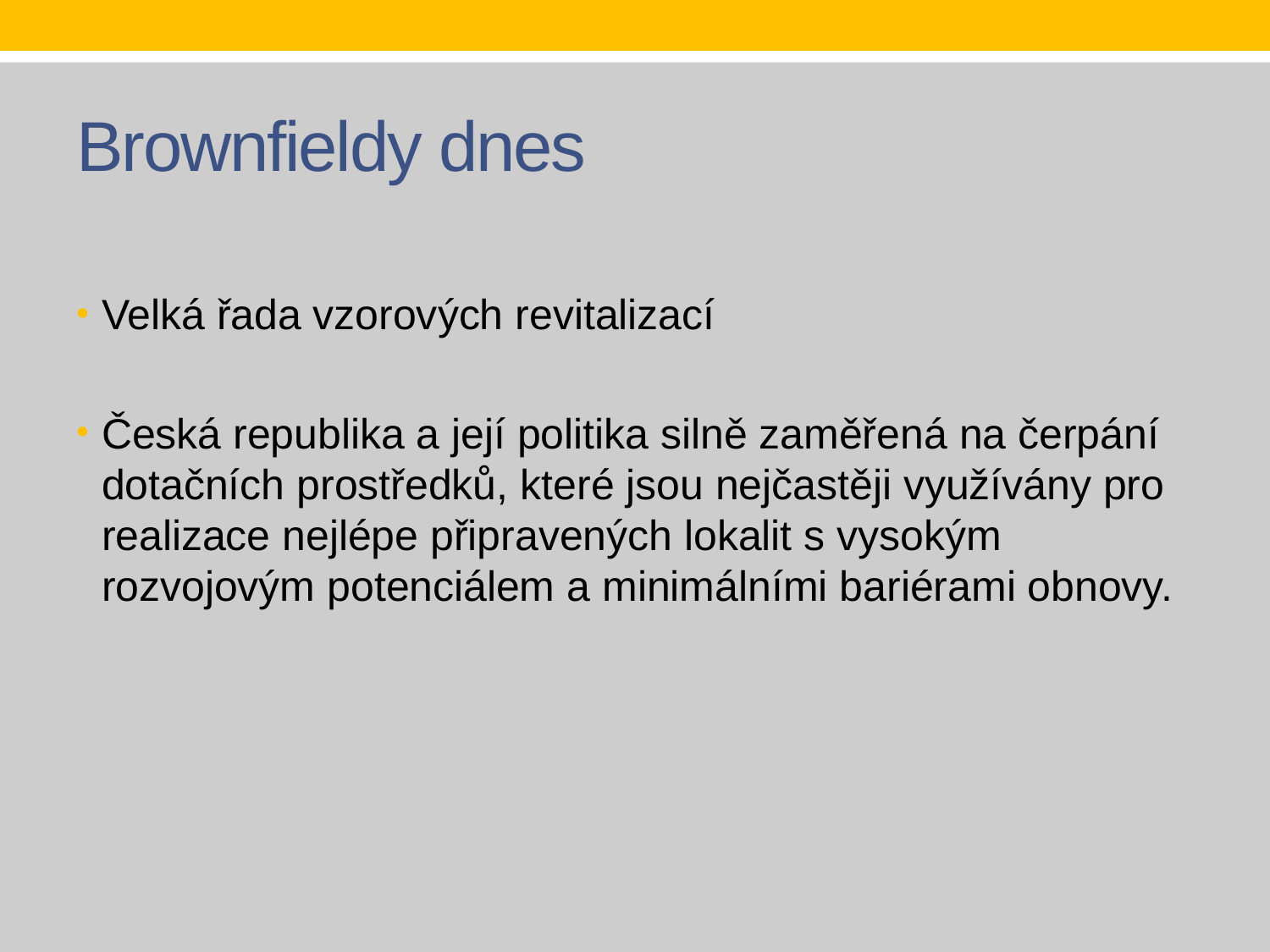

# Brownfieldy dnes

Velká řada vzorových revitalizací

Česká republika a její politika silně zaměřená na čerpání dotačních prostředků, které jsou nejčastěji využívány pro realizace nejlépe připravených lokalit s vysokým rozvojovým potenciálem a minimálními bariérami obnovy.